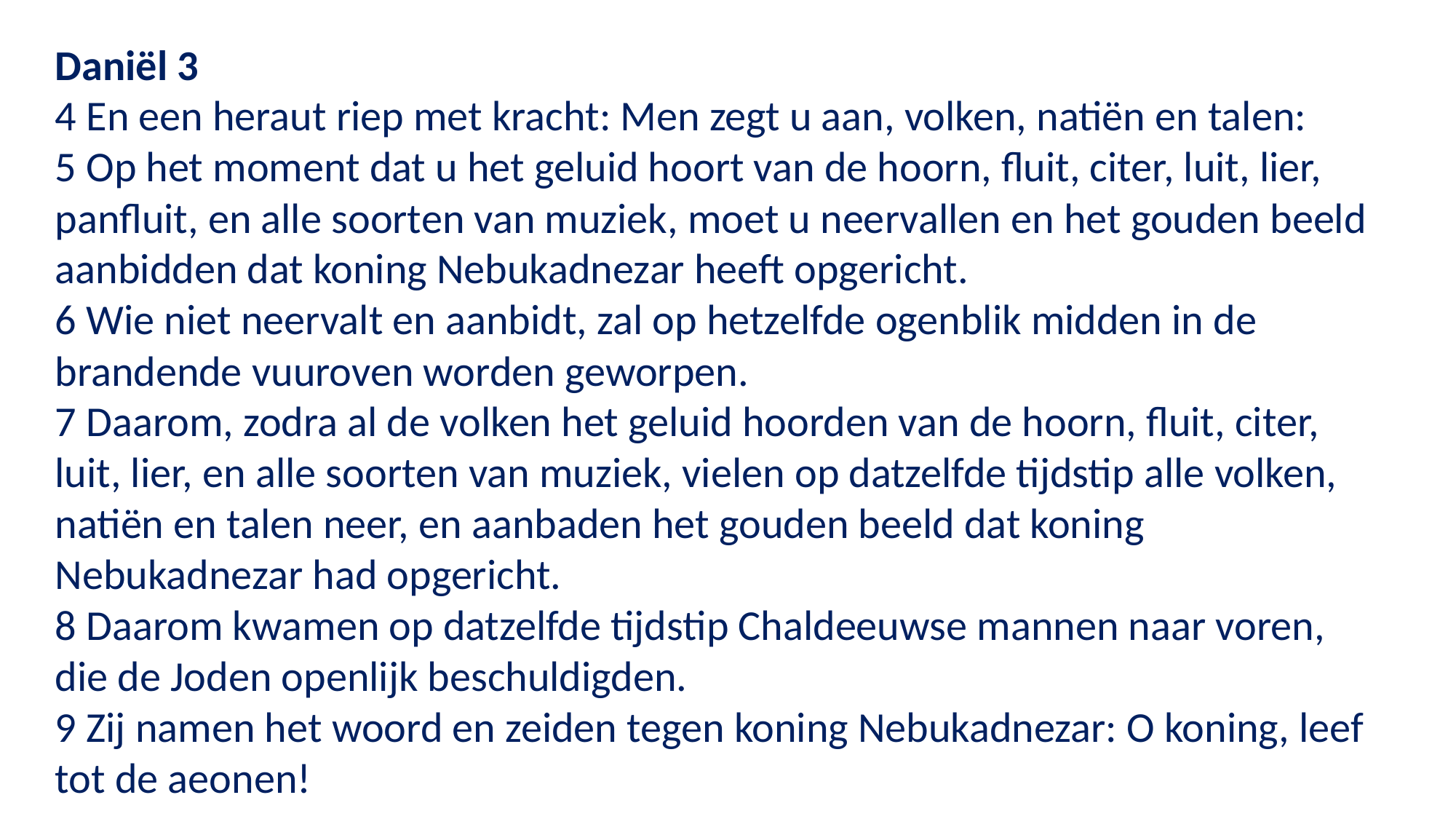

Daniël 3
4 En een heraut riep met kracht: Men zegt u aan, volken, natiën en talen:
5 Op het moment dat u het geluid hoort van de hoorn, fluit, citer, luit, lier, panfluit, en alle soorten van muziek, moet u neervallen en het gouden beeld aanbidden dat koning Nebukadnezar heeft opgericht.
6 Wie niet neervalt en aanbidt, zal op hetzelfde ogenblik midden in de brandende vuuroven worden geworpen.
7 Daarom, zodra al de volken het geluid hoorden van de hoorn, fluit, citer, luit, lier, en alle soorten van muziek, vielen op datzelfde tijdstip alle volken, natiën en talen neer, en aanbaden het gouden beeld dat koning Nebukadnezar had opgericht.
8 Daarom kwamen op datzelfde tijdstip Chaldeeuwse mannen naar voren, die de Joden openlijk beschuldigden.
9 Zij namen het woord en zeiden tegen koning Nebukadnezar: O koning, leef tot de aeonen!